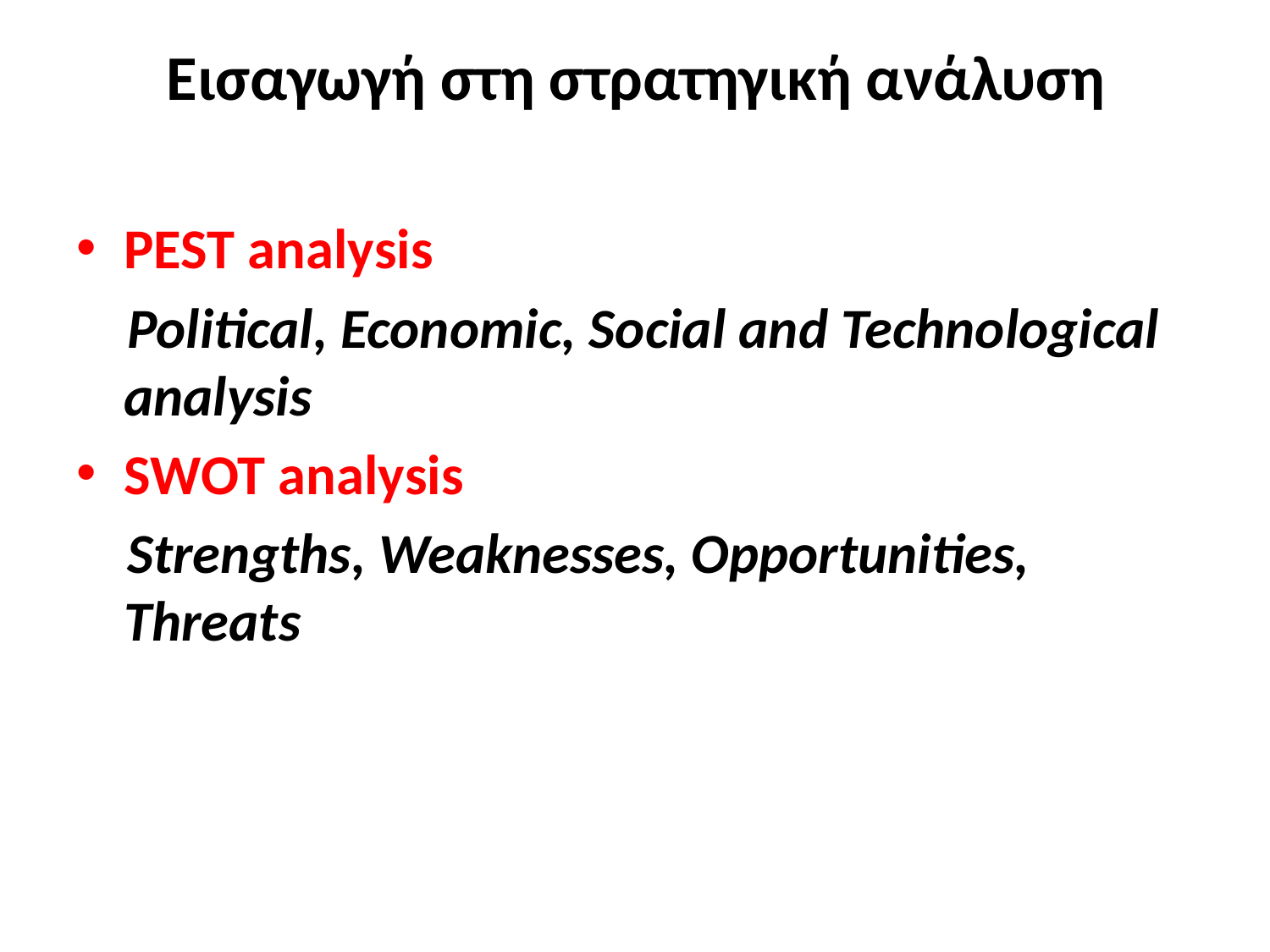

# Εισαγωγή στη στρατηγική ανάλυση
PEST analysis
    Political, Economic, Social and Technological analysis
SWOT analysis
    Strengths, Weaknesses, Opportunities,  Threats